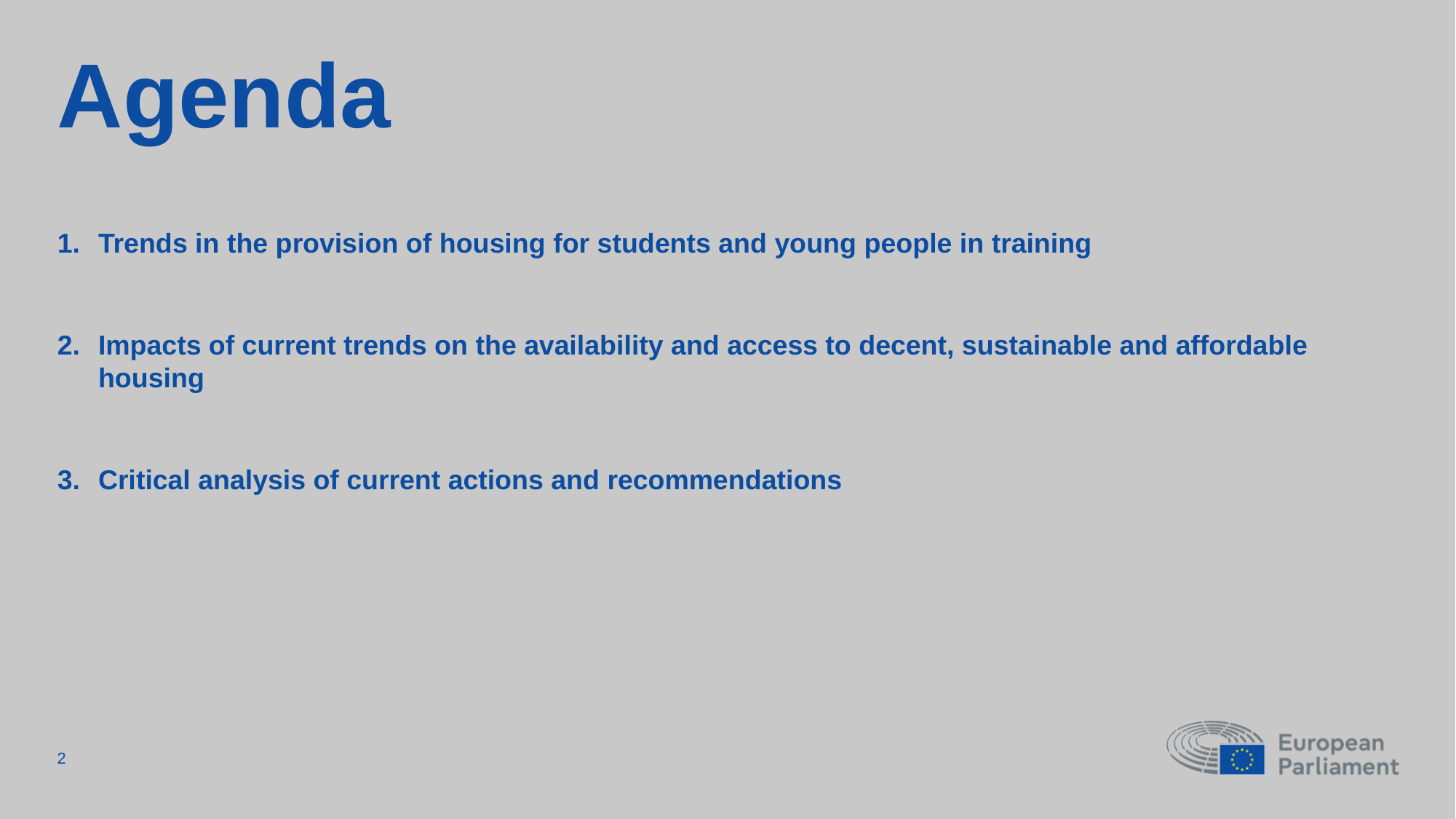

Agenda
Trends in the provision of housing for students and young people in training

Impacts of current trends on the availability and access to decent, sustainable and affordable housing

Critical analysis of current actions and recommendations